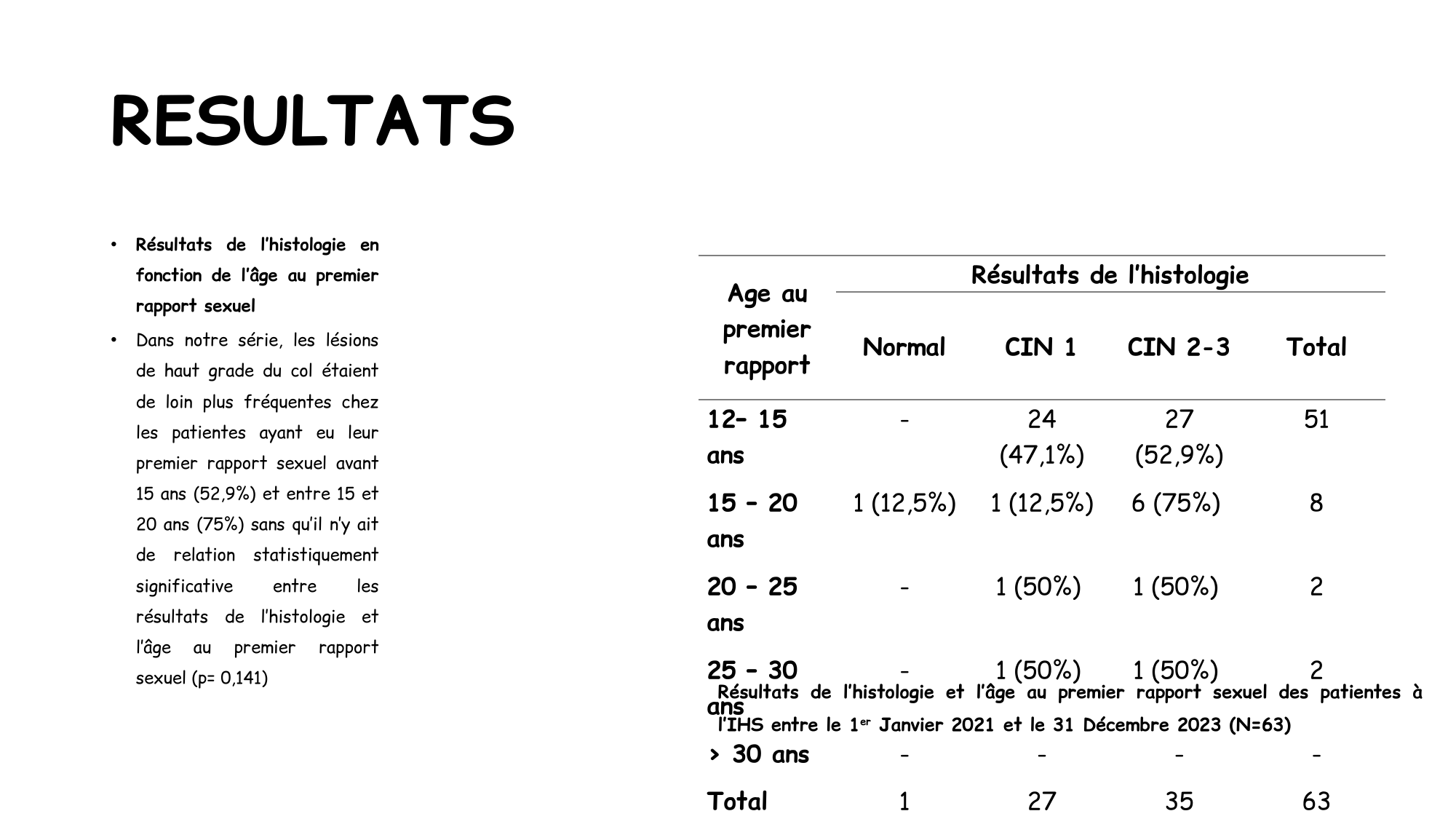

# RESULTATS
Résultats de l’histologie en fonction de l’âge au premier rapport sexuel
Dans notre série, les lésions de haut grade du col étaient de loin plus fréquentes chez les patientes ayant eu leur premier rapport sexuel avant 15 ans (52,9%) et entre 15 et 20 ans (75%) sans qu’il n’y ait de relation statistiquement significative entre les résultats de l’histologie et l’âge au premier rapport sexuel (p= 0,141)
| Age au premier rapport | Résultats de l’histologie |  |  |  |
| --- | --- | --- | --- | --- |
|  | Normal | CIN 1 | CIN 2-3 | Total |
| 12– 15 ans | - | 24 (47,1%) | 27 (52,9%) | 51 |
| 15 – 20 ans | 1 (12,5%) | 1 (12,5%) | 6 (75%) | 8 |
| 20 – 25 ans | - | 1 (50%) | 1 (50%) | 2 |
| 25 – 30 ans | - | 1 (50%) | 1 (50%) | 2 |
| > 30 ans | - | - | - | - |
| Total | 1 | 27 | 35 | 63 |
Résultats de l’histologie et l’âge au premier rapport sexuel des patientes à l’IHS entre le 1er Janvier 2021 et le 31 Décembre 2023 (N=63)